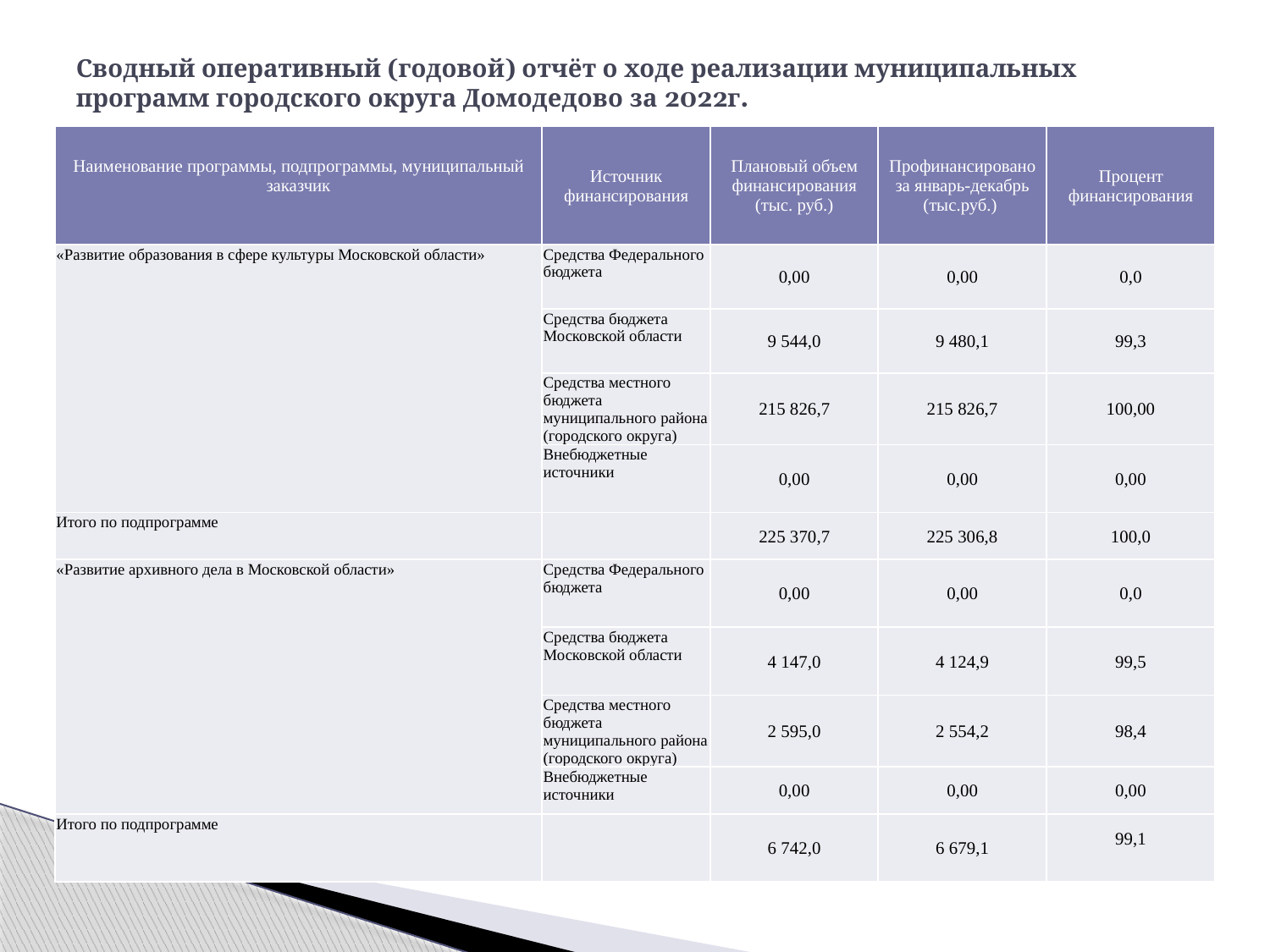

# Сводный оперативный (годовой) отчёт о ходе реализации муниципальных программ городского округа Домодедово за 2022г.
| Наименование программы, подпрограммы, муниципальный заказчик | Источник финансирования | Плановый объем финансирования (тыс. руб.) | Профинансировано за январь-декабрь (тыс.руб.) | Процент финансирования |
| --- | --- | --- | --- | --- |
| «Развитие образования в сфере культуры Московской области» | Средства Федерального бюджета | 0,00 | 0,00 | 0,0 |
|  | Средства бюджета Московской области | 9 544,0 | 9 480,1 | 99,3 |
|  | Средства местного бюджета муниципального района (городского округа) | 215 826,7 | 215 826,7 | 100,00 |
|  | Внебюджетные источники | 0,00 | 0,00 | 0,00 |
| Итого по подпрограмме |  | 225 370,7 | 225 306,8 | 100,0 |
| «Развитие архивного дела в Московской области» | Средства Федерального бюджета | 0,00 | 0,00 | 0,0 |
|  | Средства бюджета Московской области | 4 147,0 | 4 124,9 | 99,5 |
|  | Средства местного бюджета муниципального района (городского округа) | 2 595,0 | 2 554,2 | 98,4 |
|  | Внебюджетные источники | 0,00 | 0,00 | 0,00 |
| Итого по подпрограмме |  | 6 742,0 | 6 679,1 | 99,1 |